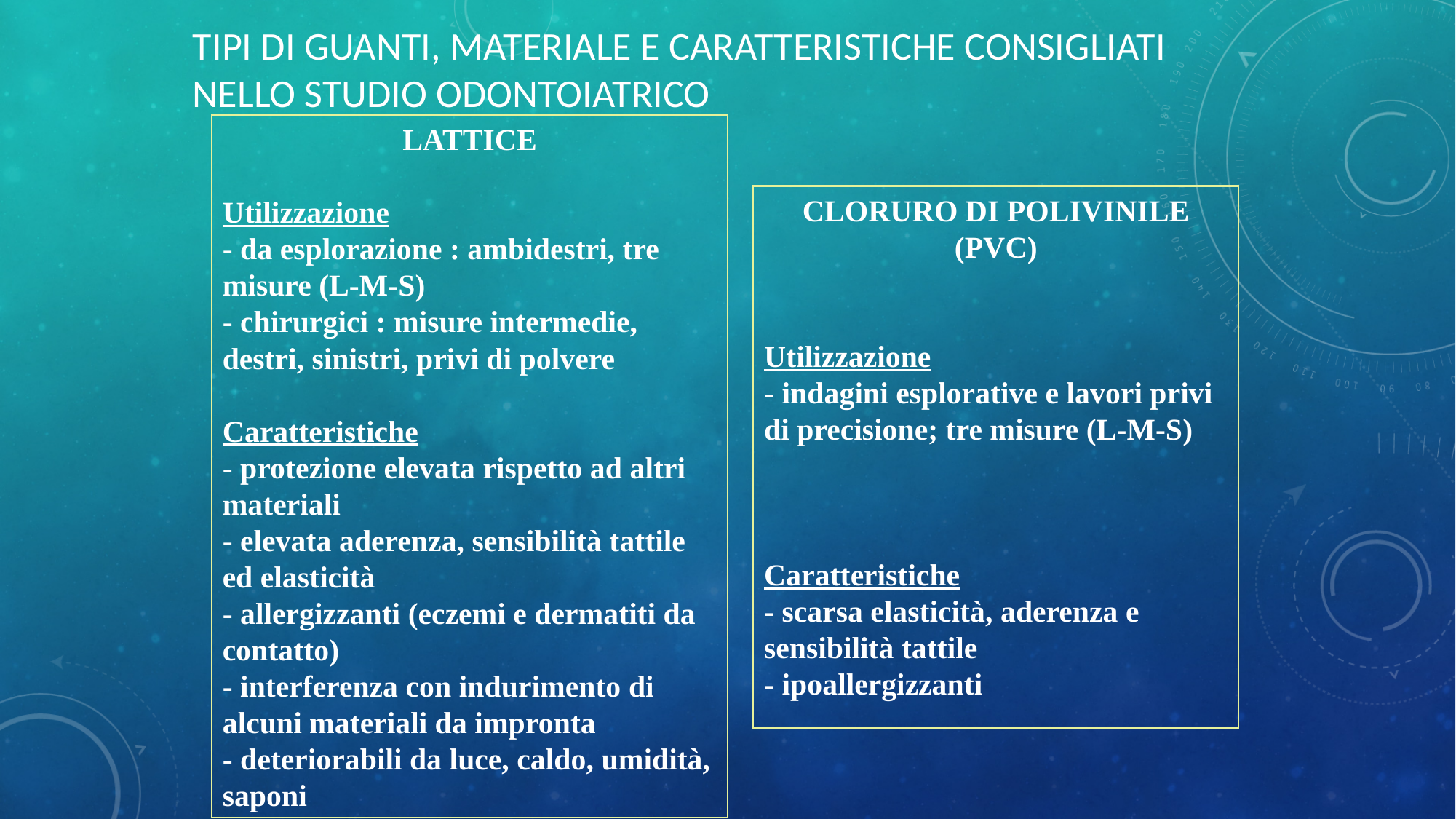

# TIPI DI GUANTI, MATERIALE E CARATTERISTICHE CONSIGLIATI NELLO STUDIO ODONTOIATRICO
LATTICE

Utilizzazione
- da esplorazione : ambidestri, tre misure (L-M-S)
- chirurgici : misure intermedie, destri, sinistri, privi di polvere

Caratteristiche
- protezione elevata rispetto ad altri materiali
- elevata aderenza, sensibilità tattile ed elasticità
- allergizzanti (eczemi e dermatiti da contatto)
- interferenza con indurimento di alcuni materiali da impronta
- deteriorabili da luce, caldo, umidità, saponi
CLORURO DI POLIVINILE (PVC)

Utilizzazione
- indagini esplorative e lavori privi di precisione; tre misure (L-M-S)

Caratteristiche
- scarsa elasticità, aderenza e sensibilità tattile
- ipoallergizzanti